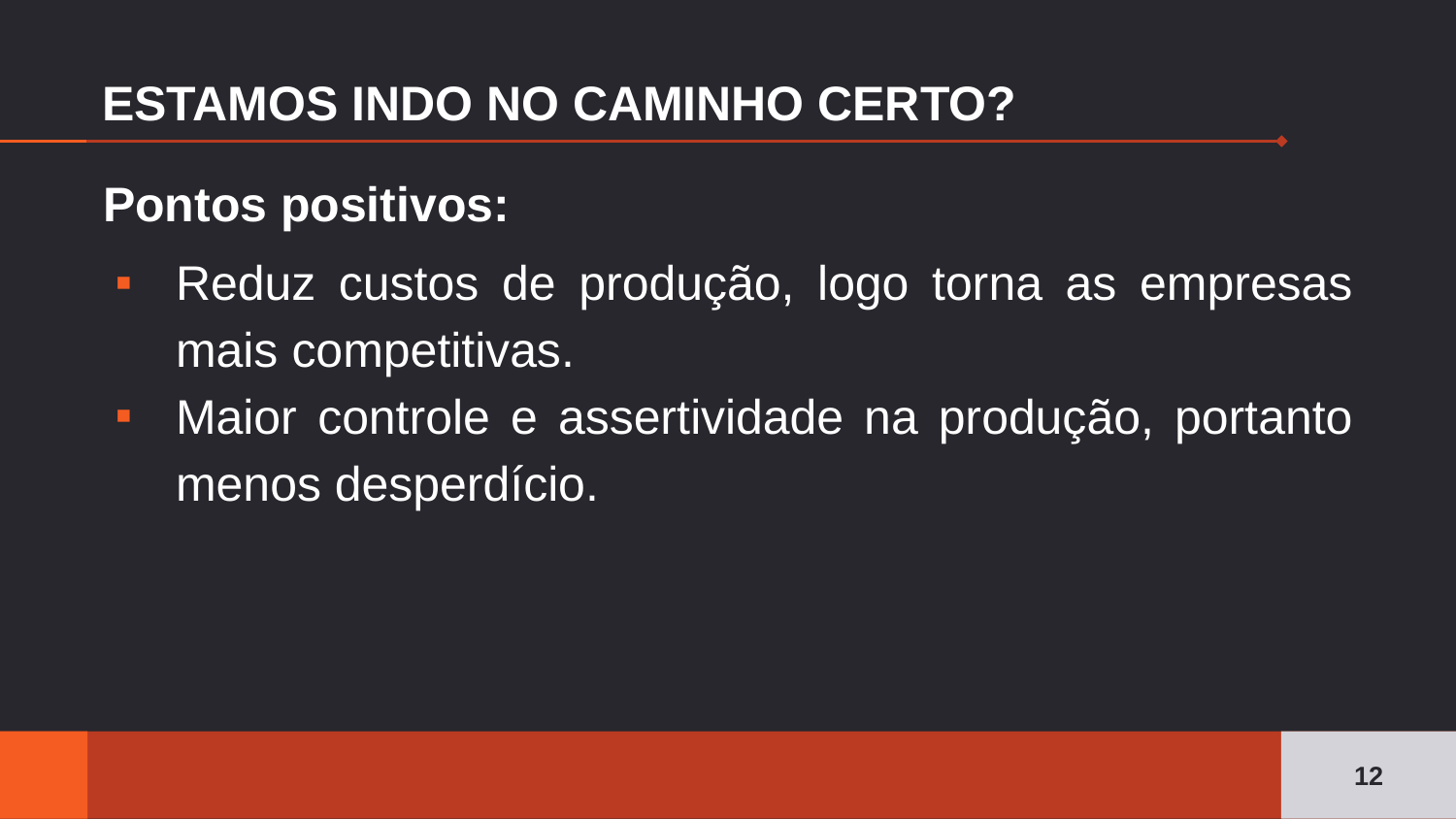

# ESTAMOS INDO NO CAMINHO CERTO?
Pontos positivos:
Reduz custos de produção, logo torna as empresas mais competitivas.
Maior controle e assertividade na produção, portanto menos desperdício.
12